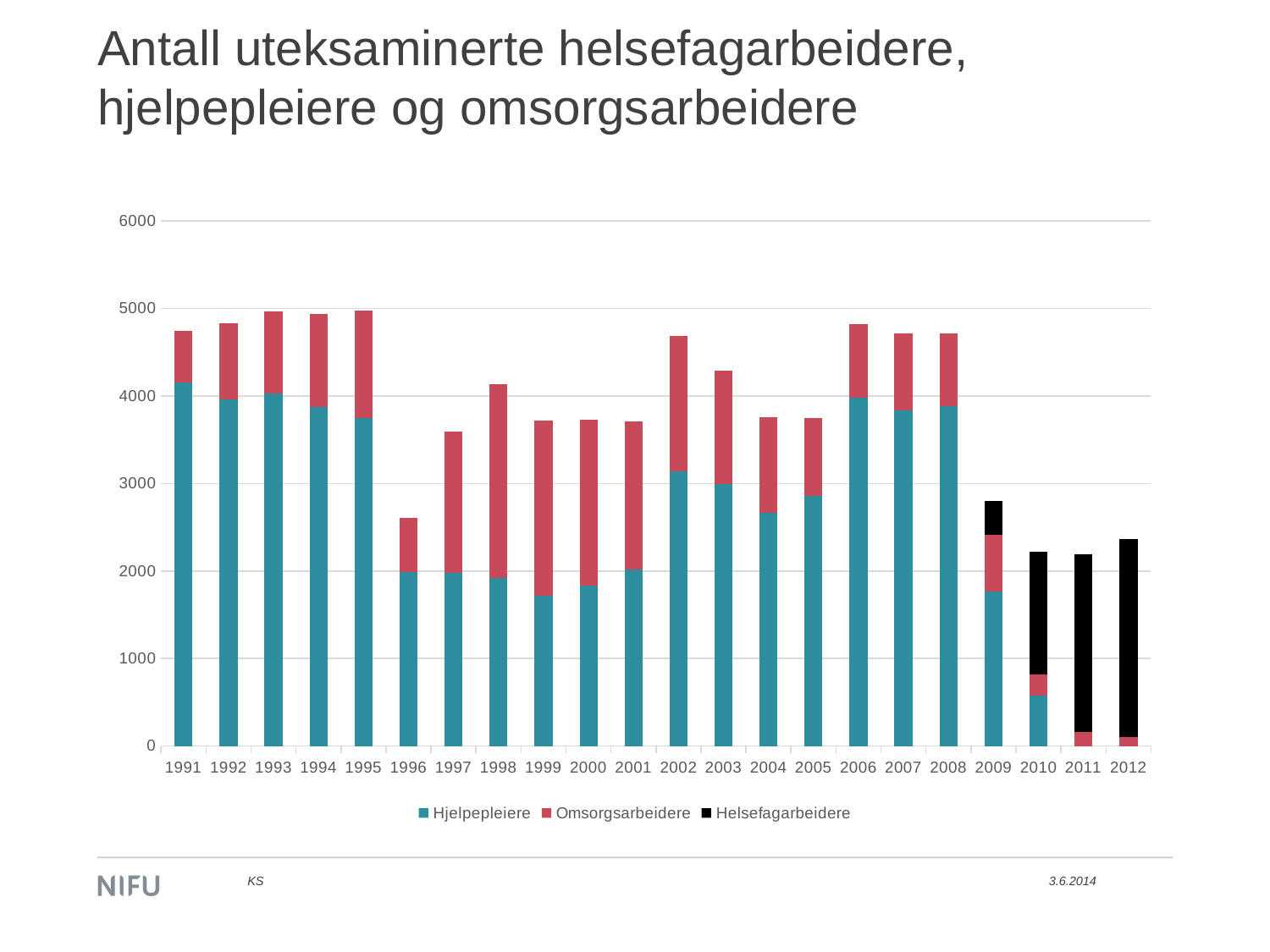

# Antall uteksaminerte helsefagarbeidere, hjelpepleiere og omsorgsarbeidere

### Chart

| Category | Hjelpepleiere | Omsorgsarbeidere | Helsefagarbeidere |
|---|---|---|---|
| 1991 | 4154.0 | 591.0 | None |
| 1992 | 3962.0 | 873.0 | None |
| 1993 | 4031.0 | 935.0 | None |
| 1994 | 3875.0 | 1065.0 | None |
| 1995 | 3745.0 | 1235.0 | None |
| 1996 | 1984.0 | 627.0 | None |
| 1997 | 1974.0 | 1619.0 | None |
| 1998 | 1925.0 | 2210.0 | None |
| 1999 | 1715.0 | 2009.0 | None |
| 2000 | 1830.0 | 1900.0 | None |
| 2001 | 2013.0 | 1693.0 | None |
| 2002 | 3138.0 | 1546.0 | None |
| 2003 | 2991.0 | 1297.0 | None |
| 2004 | 2666.0 | 1092.0 | None |
| 2005 | 2863.0 | 883.0 | None |
| 2006 | 3979.0 | 847.0 | None |
| 2007 | 3839.0 | 874.0 | None |
| 2008 | 3886.0 | 833.0 | None |
| 2009 | 1765.0 | 646.0 | 389.0 |
| 2010 | 572.0 | 250.0 | 1402.0 |
| 2011 | 0.0 | 161.0 | 2032.0 |
| 2012 | 0.0 | 105.0 | 2263.0 |
KS
3.6.2014